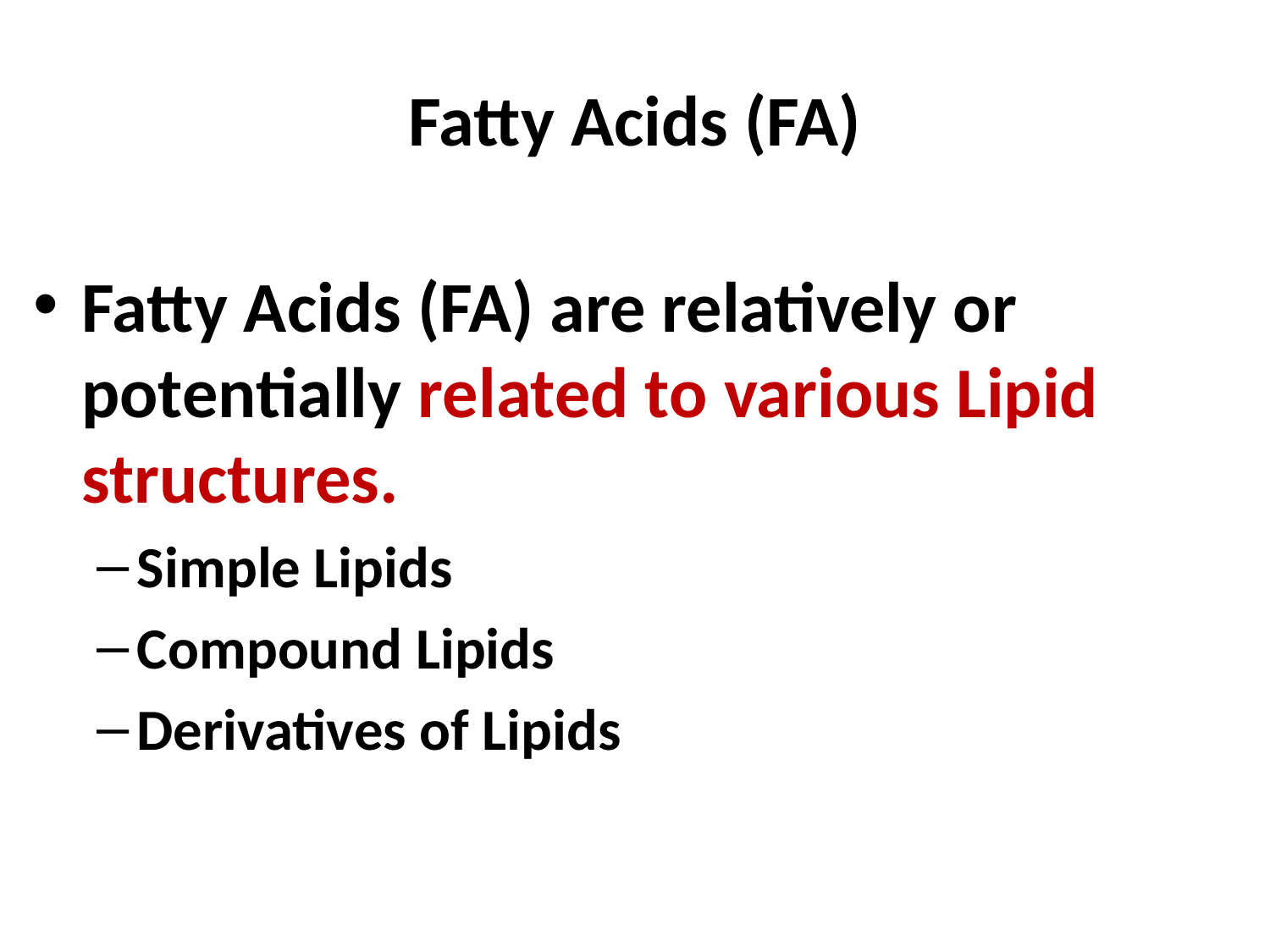

# Fatty Acids (FA)
Fatty Acids (FA) are relatively or potentially related to various Lipid structures.
Simple Lipids
Compound Lipids
Derivatives of Lipids